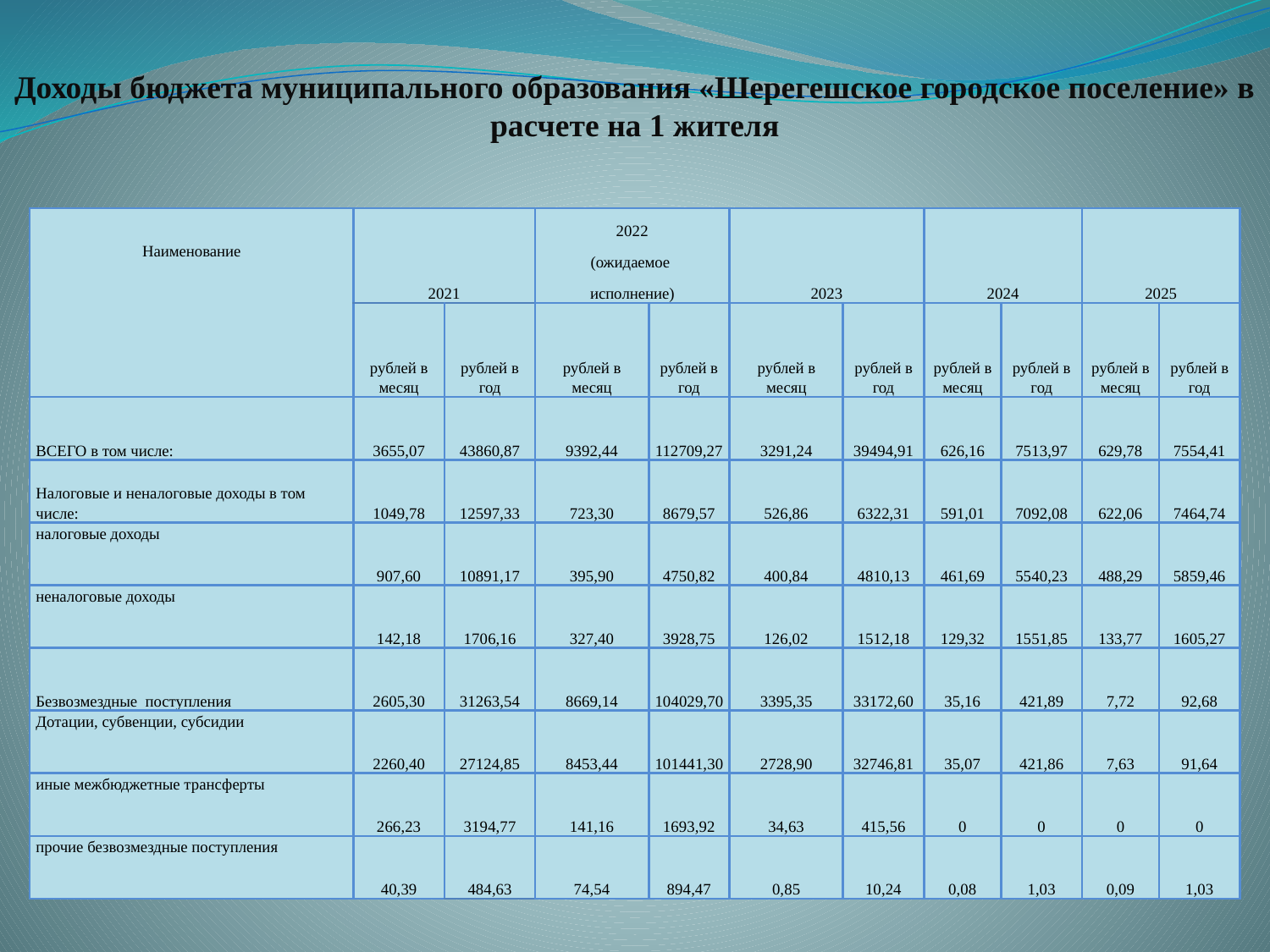

Доходы бюджета муниципального образования «Шерегешское городское поселение» в расчете на 1 жителя

|  | 2021 |  | 2022 |  | 2023 |  | 2024 |  | 2025 |  |
| --- | --- | --- | --- | --- | --- | --- | --- | --- | --- | --- |
| Наименование |  |  | (ожидаемое |  |  |  |  |  |  |  |
|  |  |  | исполнение) |  |  |  |  |  |  |  |
|  | рублей в месяц | рублей в год | рублей в месяц | рублей в год | рублей в месяц | рублей в год | рублей в месяц | рублей в год | рублей в месяц | рублей в год |
| ВСЕГО в том числе: | 3655,07 | 43860,87 | 9392,44 | 112709,27 | 3291,24 | 39494,91 | 626,16 | 7513,97 | 629,78 | 7554,41 |
| Налоговые и неналоговые доходы в том числе: | 1049,78 | 12597,33 | 723,30 | 8679,57 | 526,86 | 6322,31 | 591,01 | 7092,08 | 622,06 | 7464,74 |
| налоговые доходы | 907,60 | 10891,17 | 395,90 | 4750,82 | 400,84 | 4810,13 | 461,69 | 5540,23 | 488,29 | 5859,46 |
| неналоговые доходы | 142,18 | 1706,16 | 327,40 | 3928,75 | 126,02 | 1512,18 | 129,32 | 1551,85 | 133,77 | 1605,27 |
| Безвозмездные поступления | 2605,30 | 31263,54 | 8669,14 | 104029,70 | 3395,35 | 33172,60 | 35,16 | 421,89 | 7,72 | 92,68 |
| Дотации, субвенции, субсидии | 2260,40 | 27124,85 | 8453,44 | 101441,30 | 2728,90 | 32746,81 | 35,07 | 421,86 | 7,63 | 91,64 |
| иные межбюджетные трансферты | 266,23 | 3194,77 | 141,16 | 1693,92 | 34,63 | 415,56 | 0 | 0 | 0 | 0 |
| прочие безвозмездные поступления | 40,39 | 484,63 | 74,54 | 894,47 | 0,85 | 10,24 | 0,08 | 1,03 | 0,09 | 1,03 |